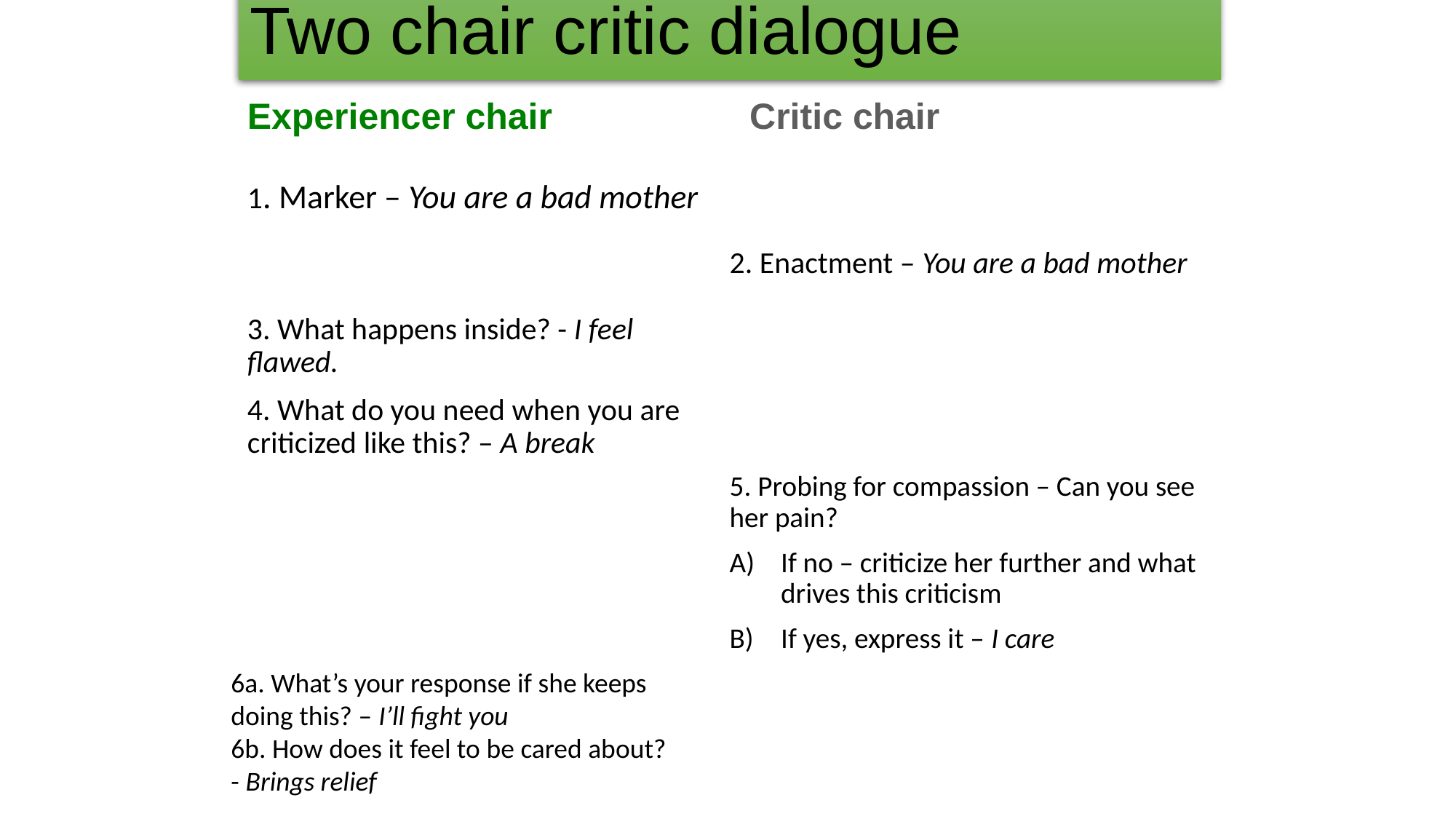

# Two chair critic dialogue
Experiencer chair
Critic chair
1. Marker – You are a bad mother
2. Enactment – You are a bad mother

3. What happens inside? - I feel flawed.
4. What do you need when you are criticized like this? – A break

5. Probing for compassion – Can you see her pain?
If no – criticize her further and what drives this criticism
If yes, express it – I care
6a. What’s your response if she keeps doing this? – I’ll fight you
6b. How does it feel to be cared about?  - Brings relief